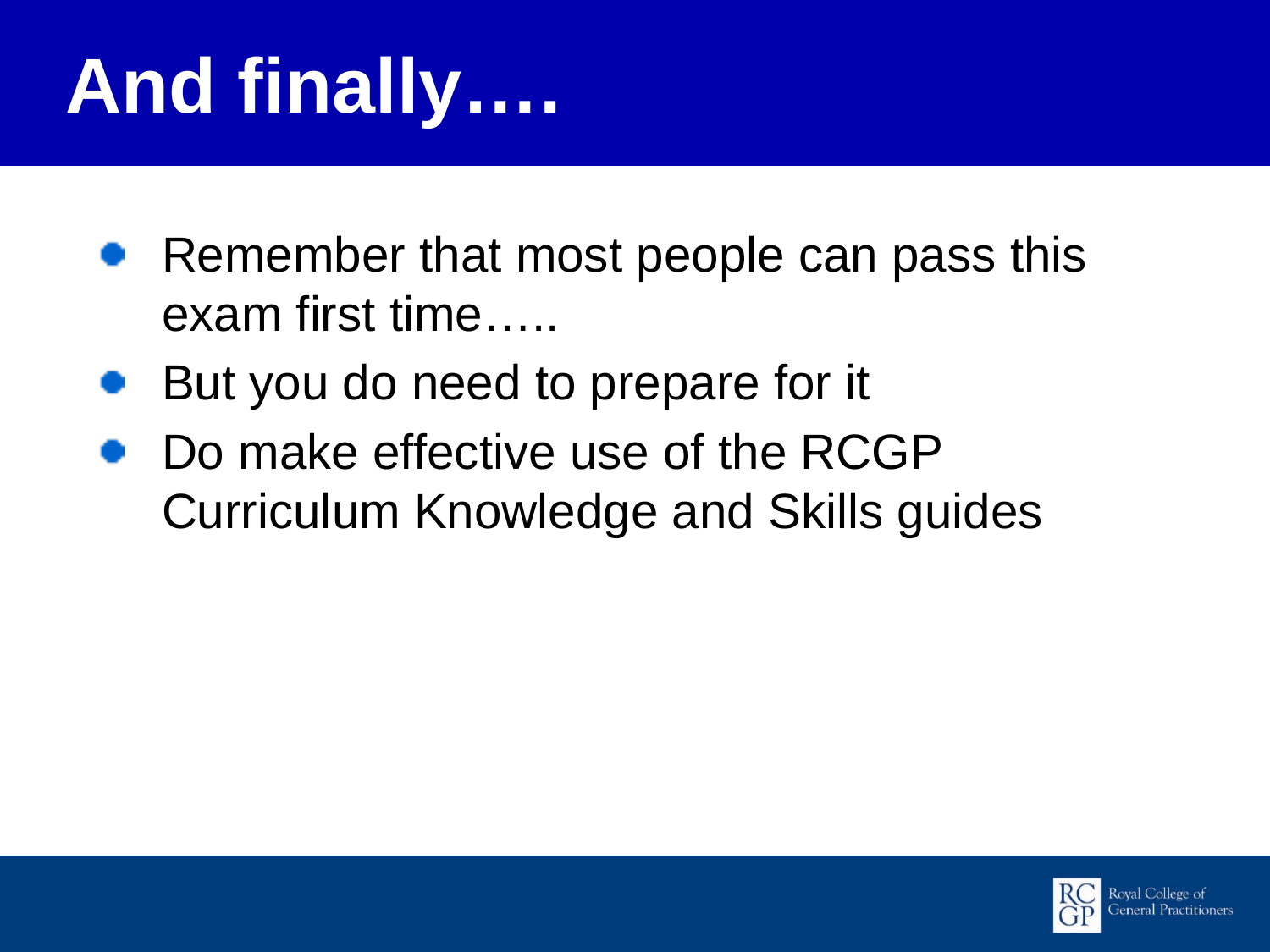

And finally….
Remember that most people can pass this exam first time…..
But you do need to prepare for it
Do make effective use of the RCGP Curriculum Knowledge and Skills guides